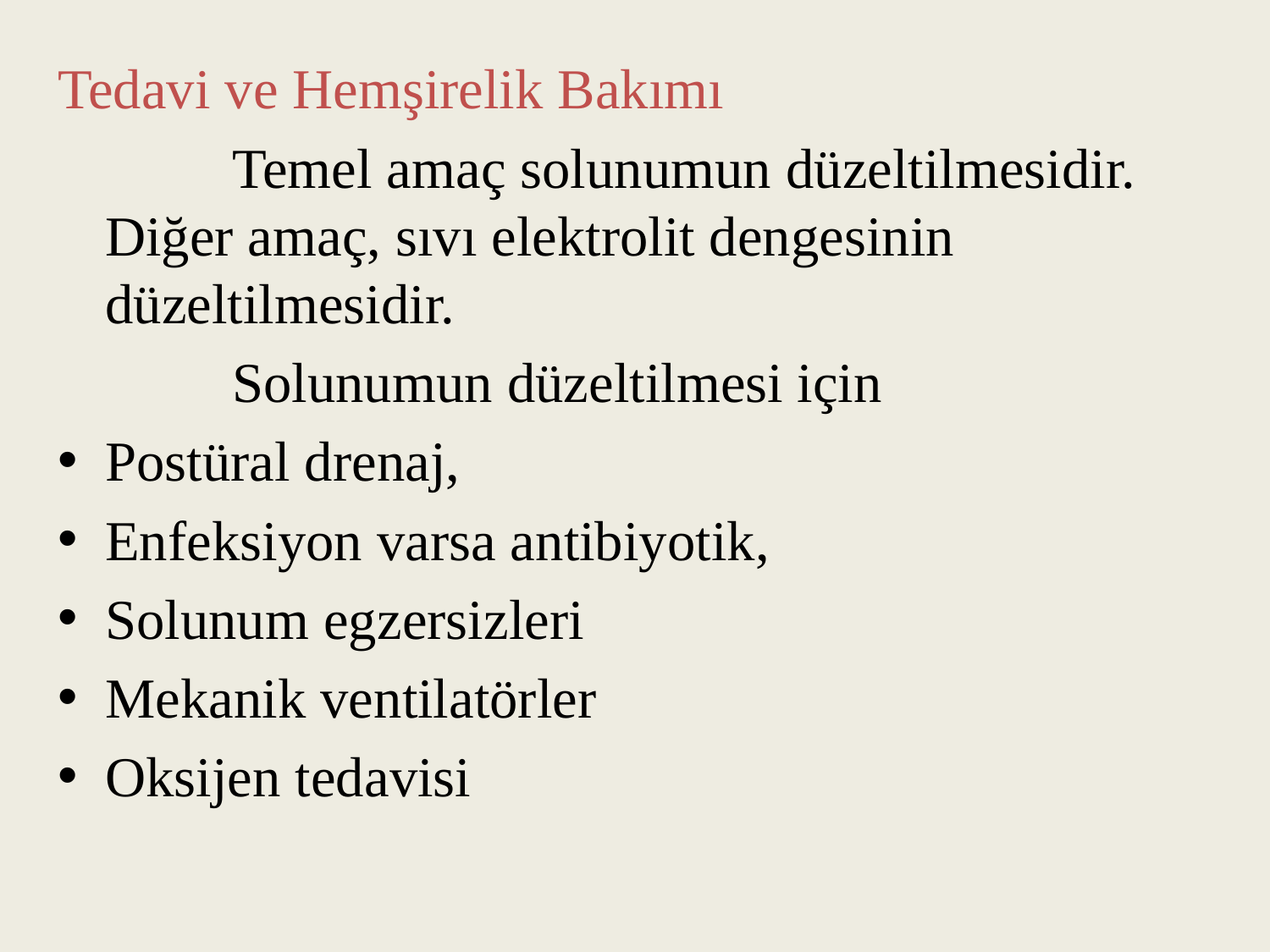

Tedavi ve Hemşirelik Bakımı
		Temel amaç solunumun düzeltilmesidir. Diğer amaç, sıvı elektrolit dengesinin düzeltilmesidir.
		Solunumun düzeltilmesi için
Postüral drenaj,
Enfeksiyon varsa antibiyotik,
Solunum egzersizleri
Mekanik ventilatörler
Oksijen tedavisi